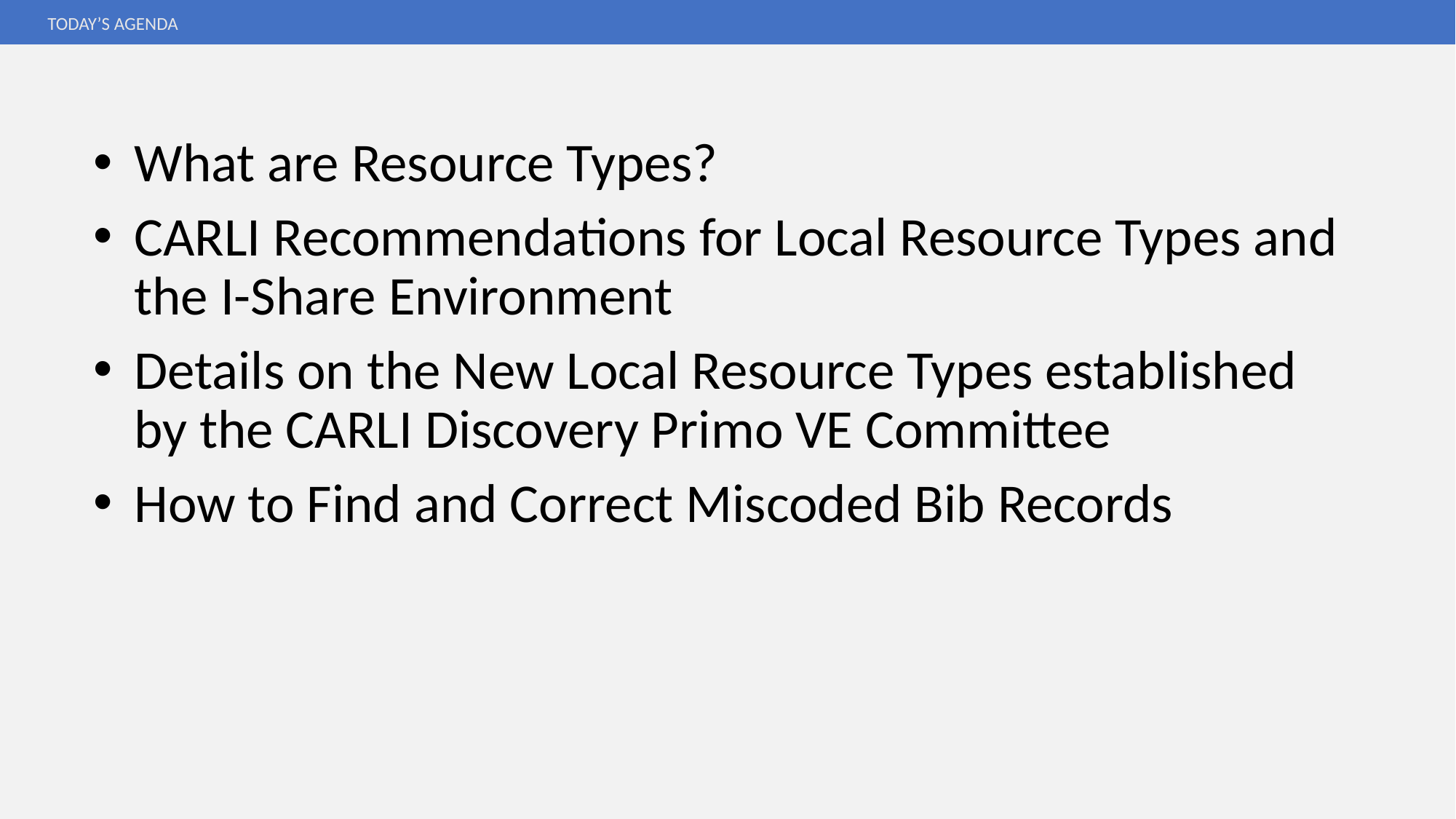

# Today’s Agenda
What are Resource Types?
CARLI Recommendations for Local Resource Types and the I-Share Environment
Details on the New Local Resource Types established by the CARLI Discovery Primo VE Committee
How to Find and Correct Miscoded Bib Records